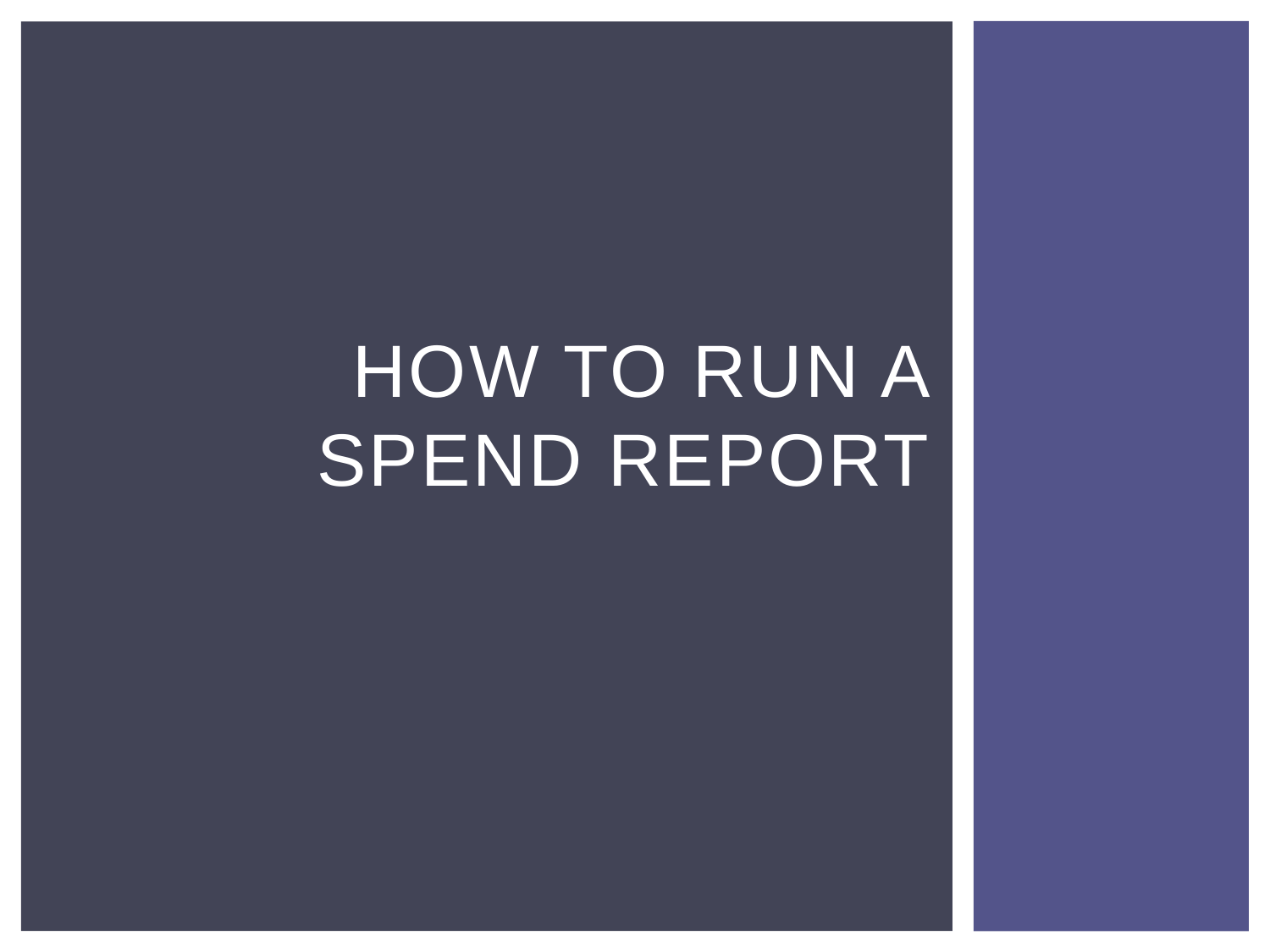

# How To run a spend report